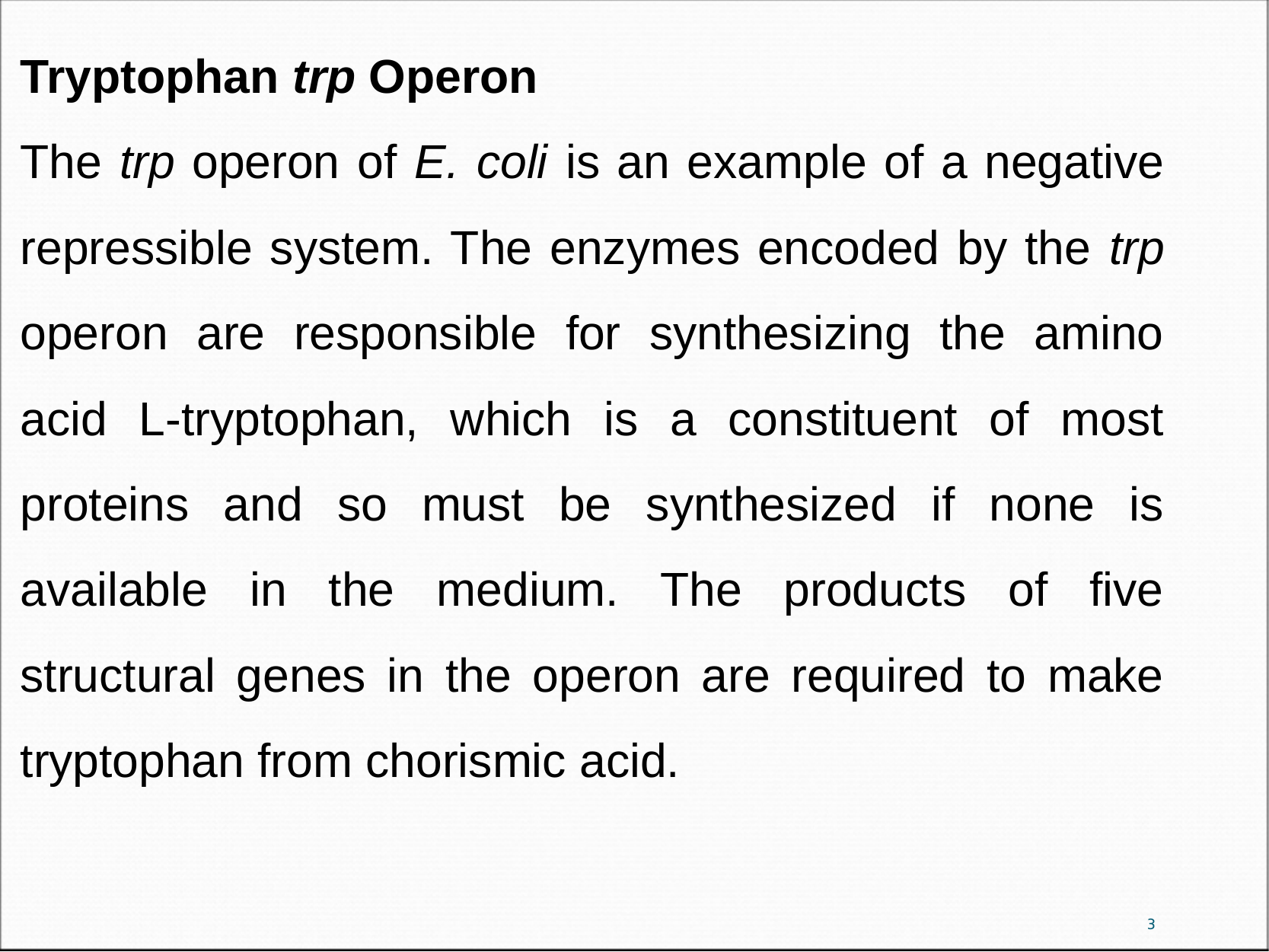

Tryptophan trp Operon
The trp operon of E. coli is an example of a negative repressible system. The enzymes encoded by the trp operon are responsible for synthesizing the amino acid L-tryptophan, which is a constituent of most proteins and so must be synthesized if none is available in the medium. The products of five structural genes in the operon are required to make tryptophan from chorismic acid.
3